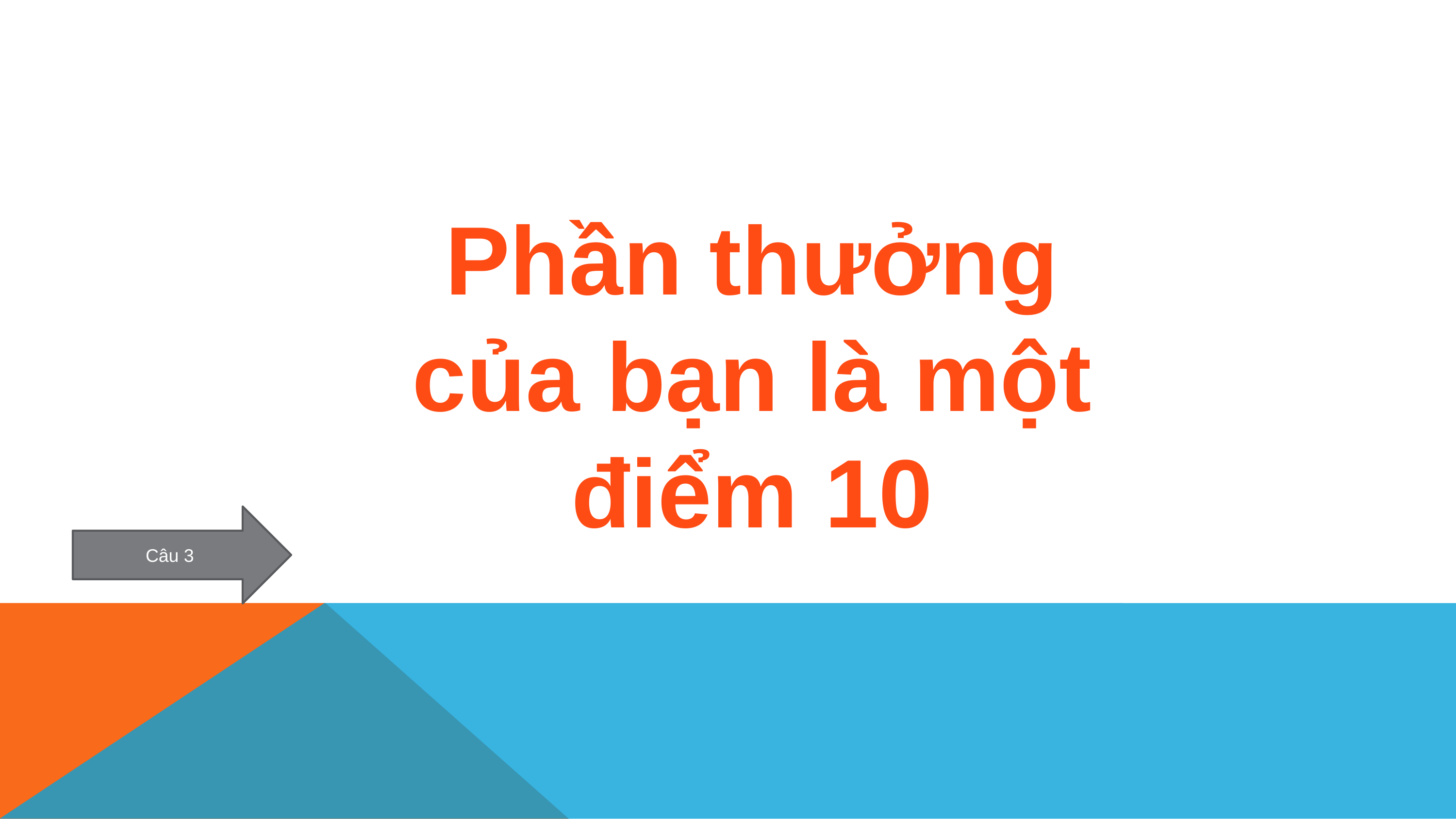

Phần thưởng của bạn là một điểm 10
Câu 3